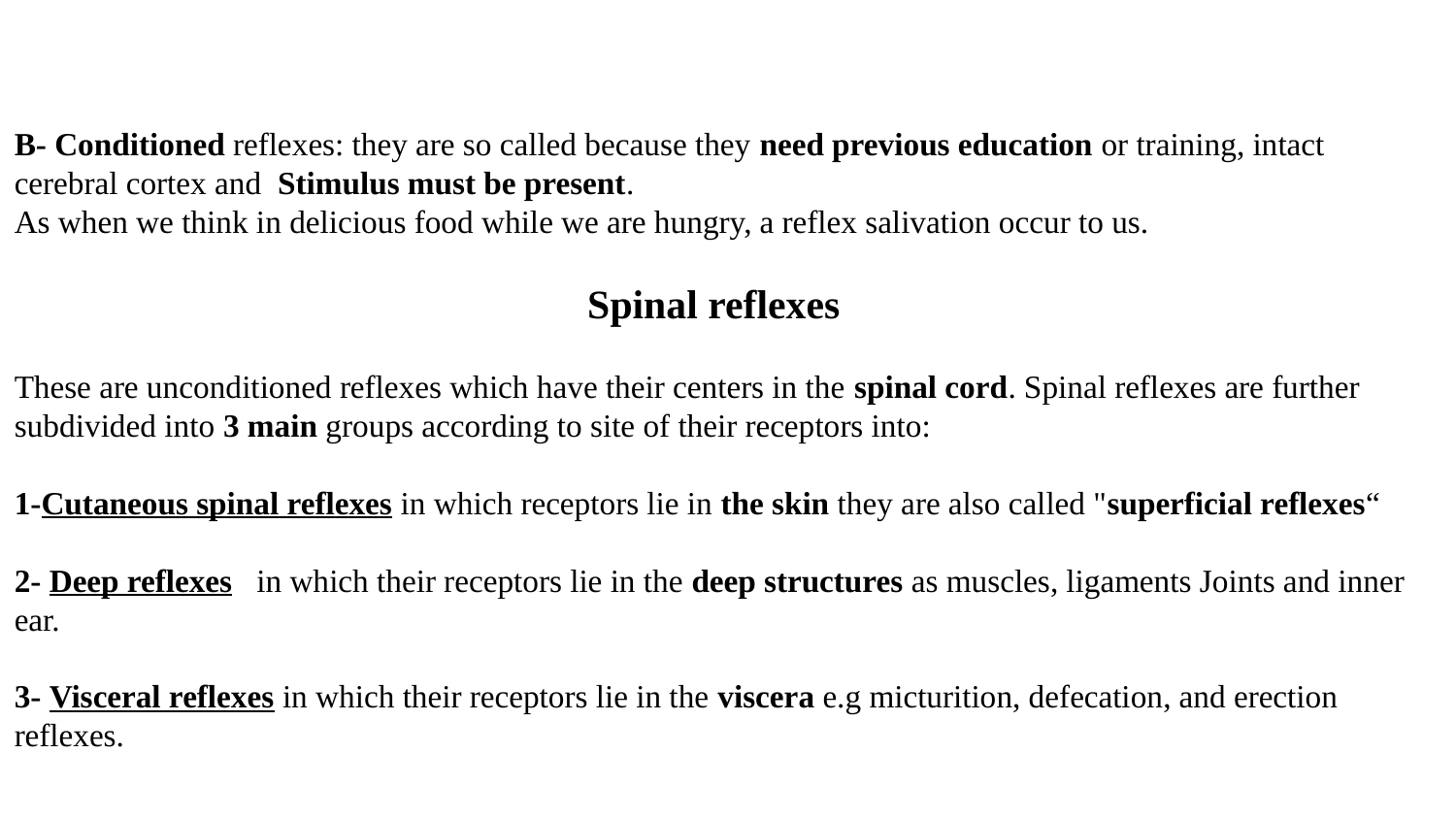

#

B- Conditioned reflexes: they are so called because they need previous education or training, intact cerebral cortex and  Stimulus must be present.
As when we think in delicious food while we are hungry, a reflex salivation occur to us.

Spinal reflexes

These are unconditioned reflexes which have their centers in the spinal cord. Spinal reflexes are further subdivided into 3 main groups according to site of their receptors into:

1-Cutaneous spinal reflexes in which receptors lie in the skin they are also called "superficial reflexes“

2- Deep reflexes   in which their receptors lie in the deep structures as muscles, ligaments Joints and inner ear.

3- Visceral reflexes in which their receptors lie in the viscera e.g micturition, defecation, and erection reflexes.

3